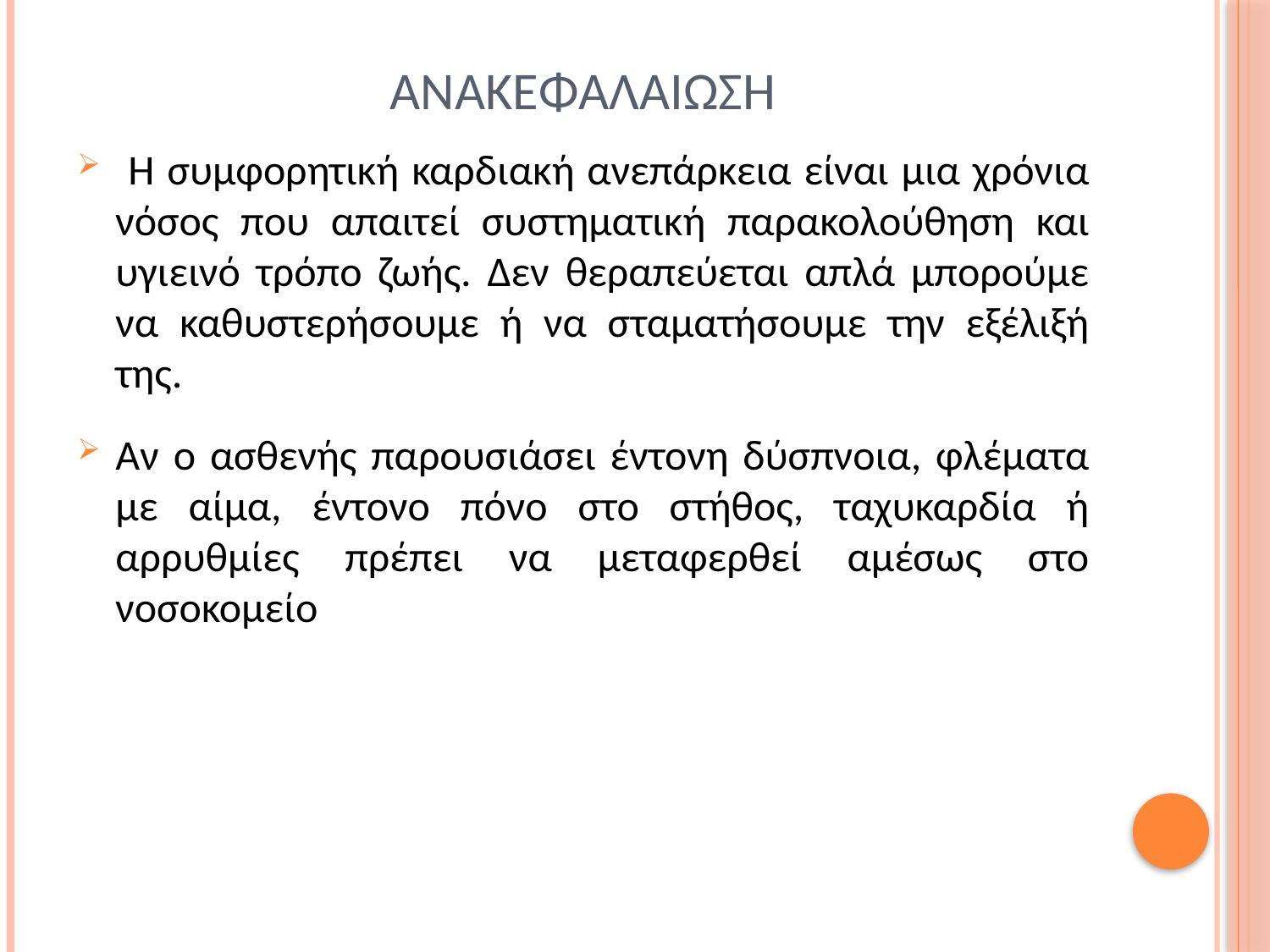

# ανακεφαλαιωση
 Η συμφορητική καρδιακή ανεπάρκεια είναι μια χρόνια νόσος που απαιτεί συστηματική παρακολούθηση και υγιεινό τρόπο ζωής. Δεν θεραπεύεται απλά μπορούμε να καθυστερήσουμε ή να σταματήσουμε την εξέλιξή της.
Αν ο ασθενής παρουσιάσει έντονη δύσπνοια, φλέματα με αίμα, έντονο πόνο στο στήθος, ταχυκαρδία ή αρρυθμίες πρέπει να μεταφερθεί αμέσως στο νοσοκομείο